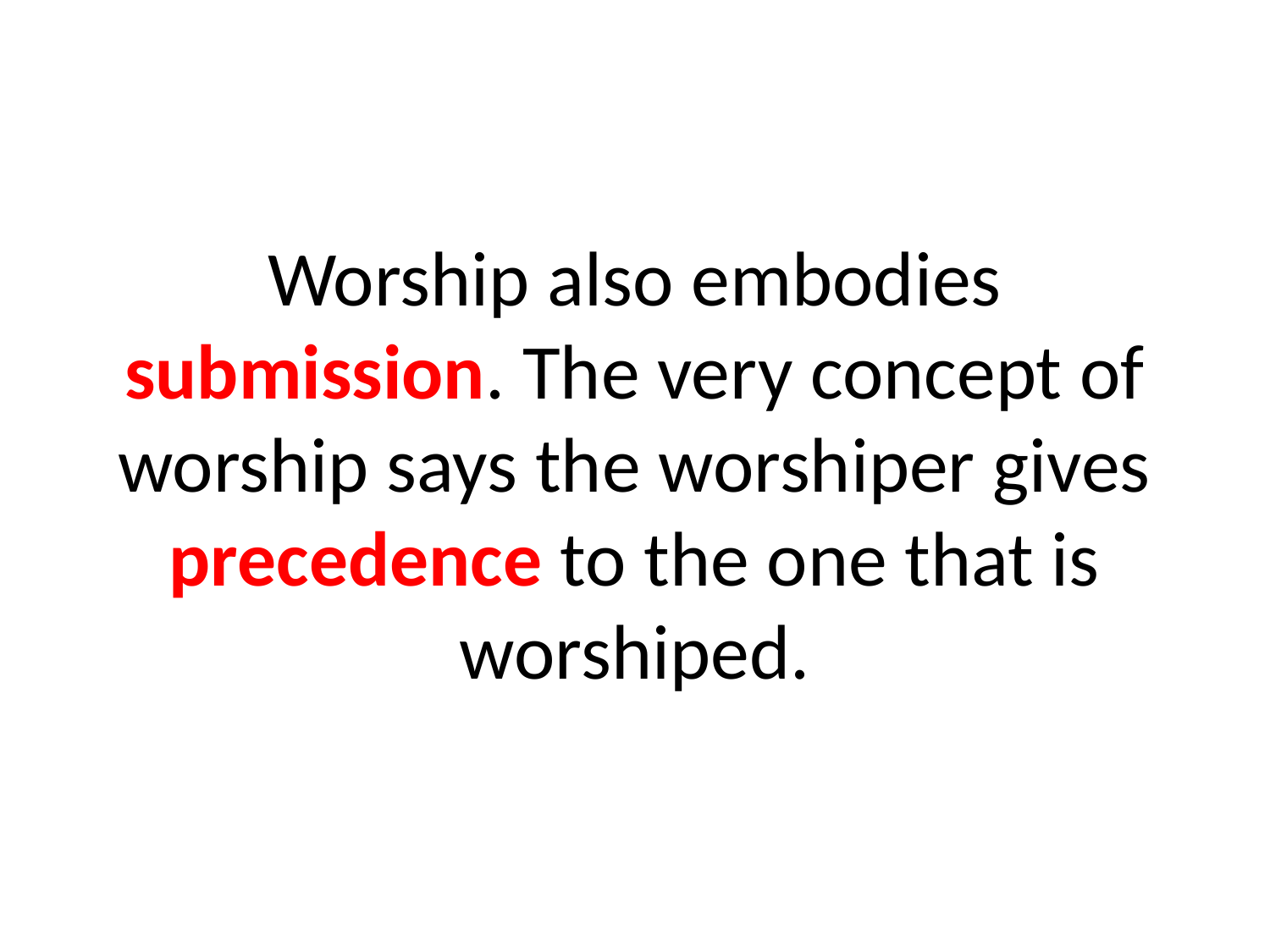

Worship also embodies submission. The very concept of worship says the worshiper gives precedence to the one that is worshiped.